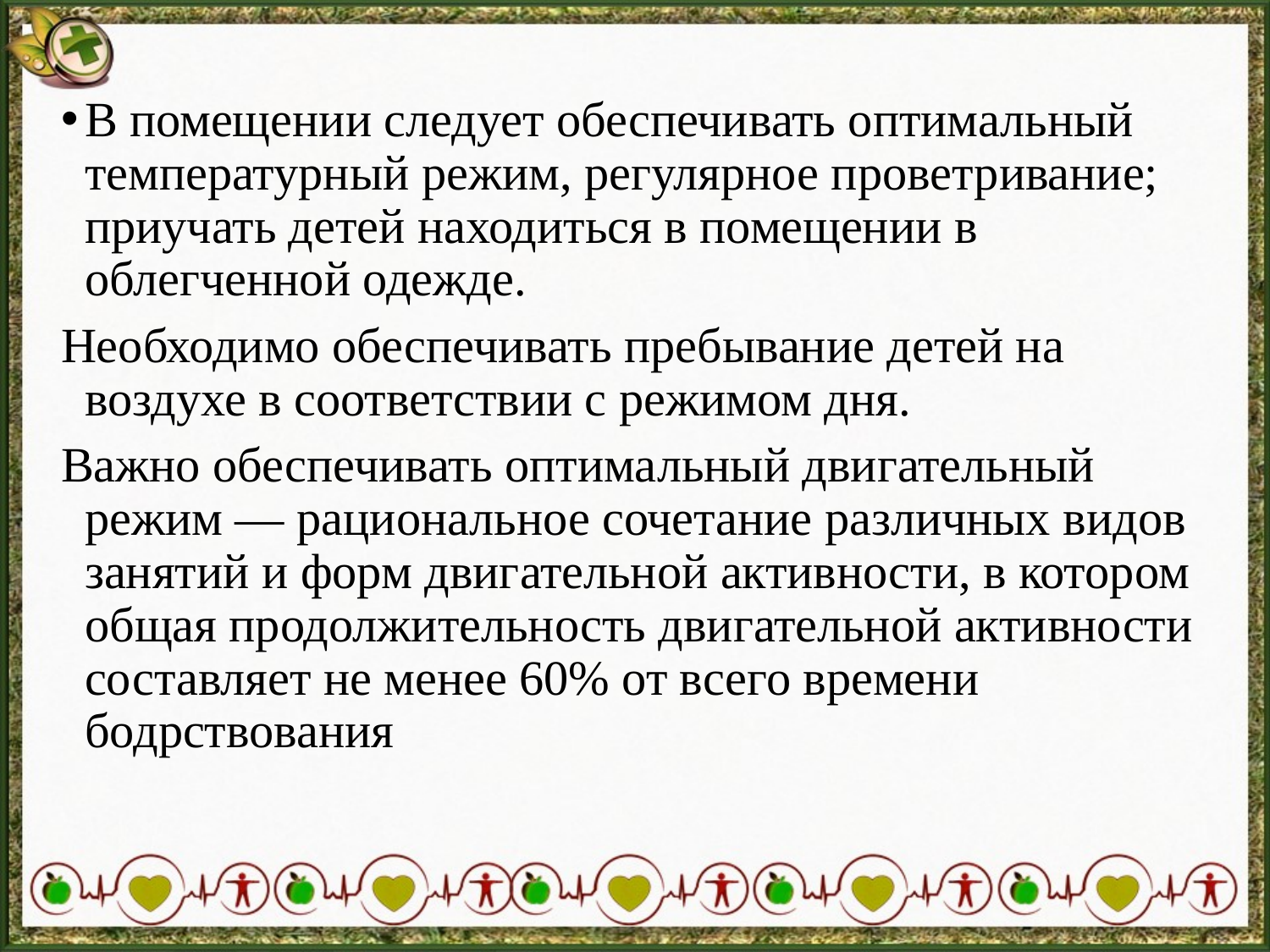

В помещении следует обеспечивать оптимальный температурный режим, регулярное проветривание; приучать детей находиться в помещении в облегченной одежде.
Необходимо обеспечивать пребывание детей на воздухе в соответствии с режимом дня.
Важно обеспечивать оптимальный двигательный режим — рациональное сочетание различных видов занятий и форм двигательной активности, в котором общая продолжительность двигательной активности составляет не менее 60% от всего времени бодрствования